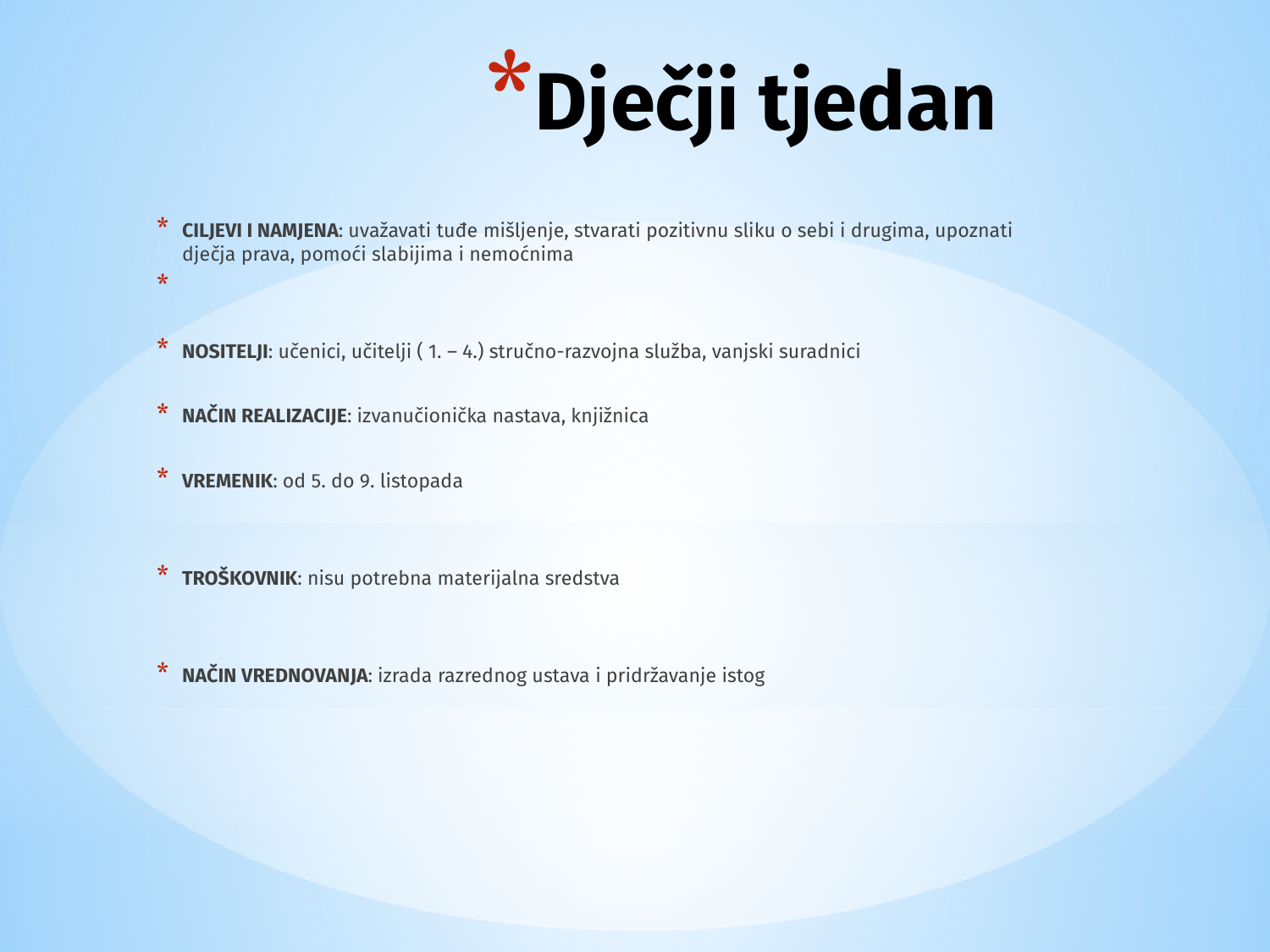

# Dječji tjedan
CILJEVI I NAMJENA: uvažavati tuđe mišljenje, stvarati pozitivnu sliku o sebi i drugima, upoznati dječja prava, pomoći slabijima i nemoćnima

NOSITELJI: učenici, učitelji ( 1. – 4.) stručno-razvojna služba, vanjski suradnici

NAČIN REALIZACIJE: izvanučionička nastava, knjižnica

VREMENIK: od 5. do 9. listopada

TROŠKOVNIK: nisu potrebna materijalna sredstva

NAČIN VREDNOVANJA: izrada razrednog ustava i pridržavanje istog